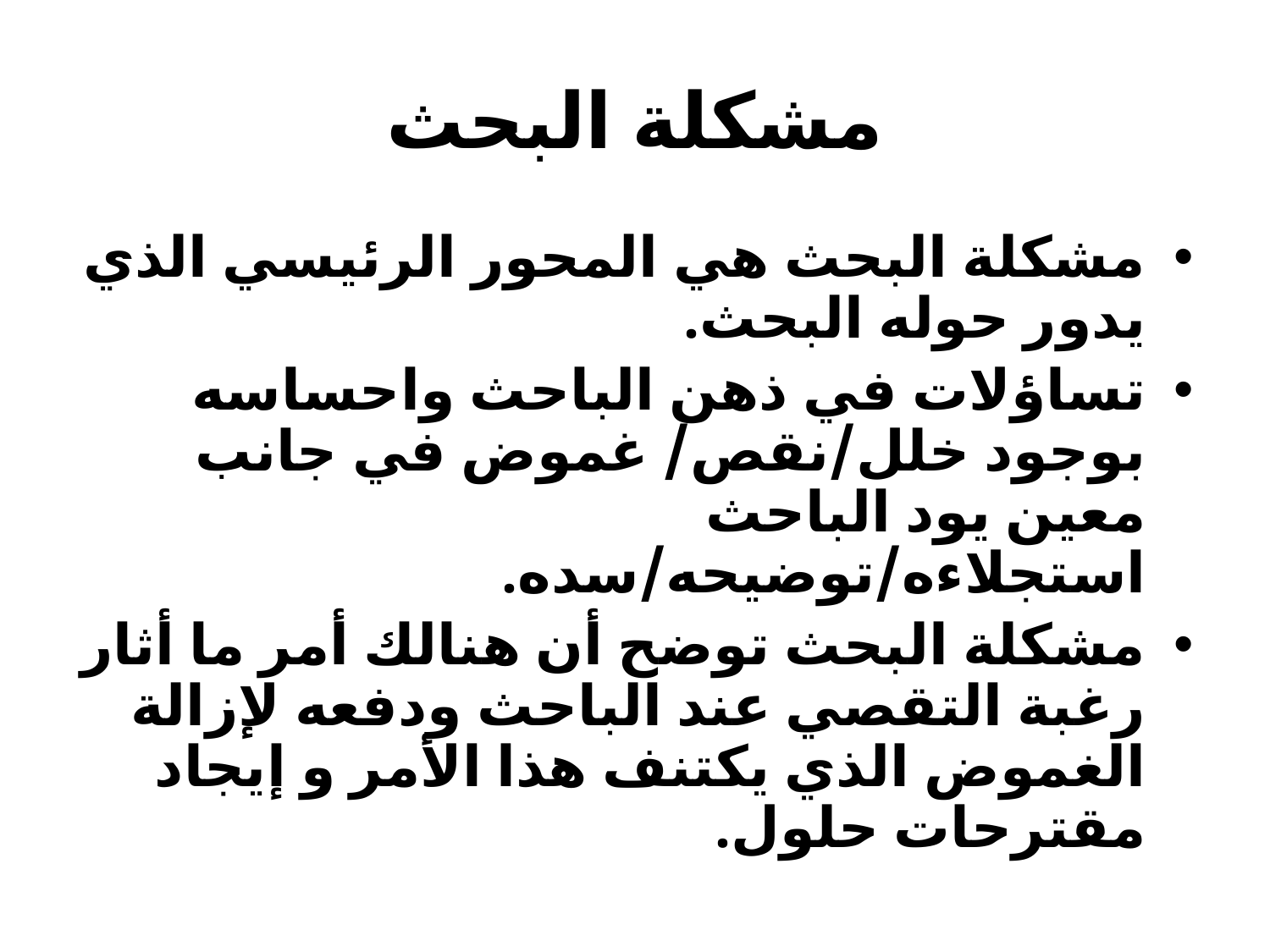

# مشكلة البحث
مشكلة البحث هي المحور الرئيسي الذي يدور حوله البحث.
تساؤلات في ذهن الباحث واحساسه بوجود خلل/نقص/ غموض في جانب معين يود الباحث استجلاءه/توضيحه/سده.
مشكلة البحث توضح أن هنالك أمر ما أثار رغبة التقصي عند الباحث ودفعه لإزالة الغموض الذي يكتنف هذا الأمر و إيجاد مقترحات حلول.